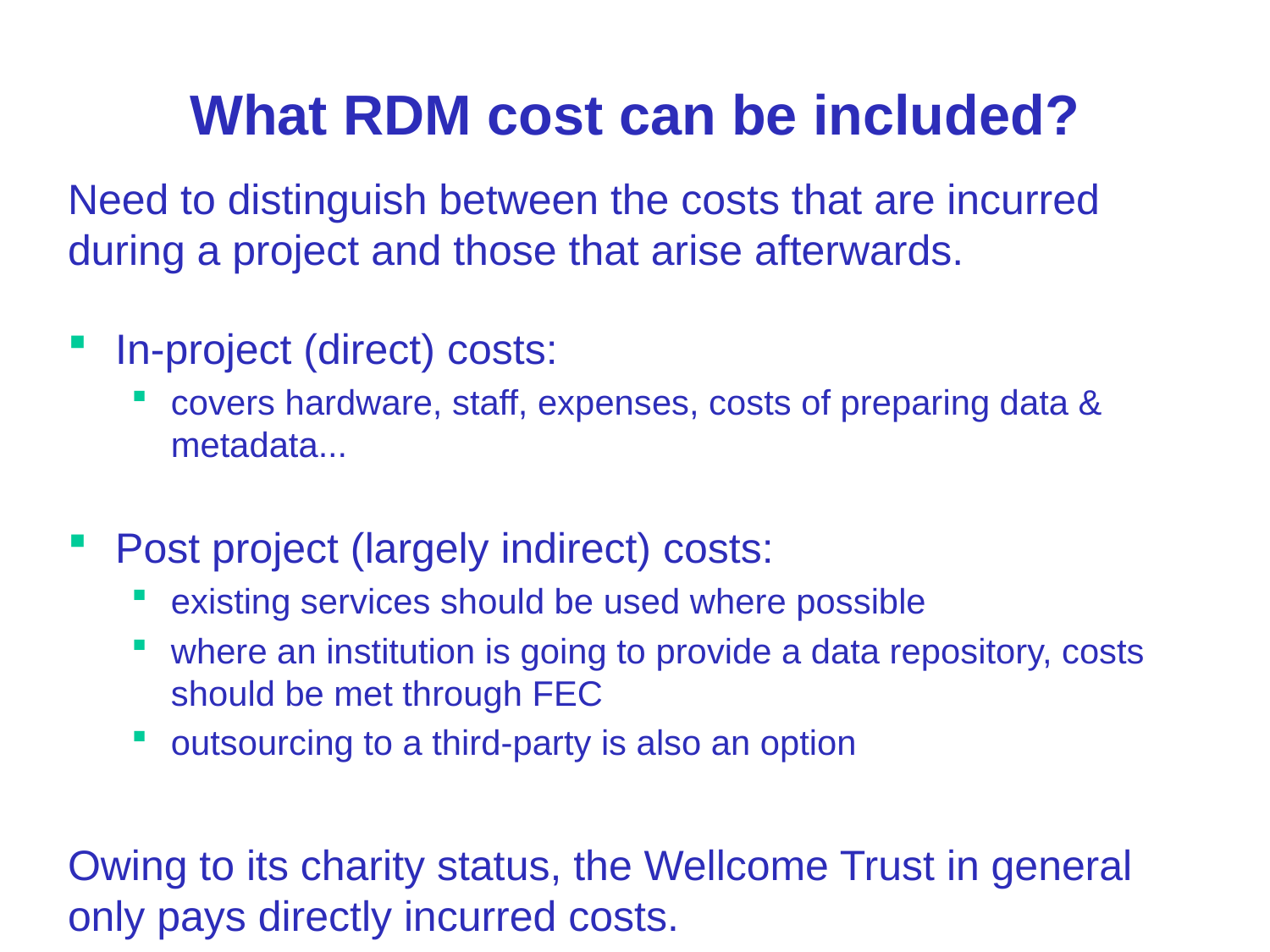

# What RDM cost can be included?
Need to distinguish between the costs that are incurred during a project and those that arise afterwards.

In-project (direct) costs:
covers hardware, staff, expenses, costs of preparing data & metadata...

Post project (largely indirect) costs:
existing services should be used where possible
where an institution is going to provide a data repository, costs should be met through FEC
outsourcing to a third-party is also an option

Owing to its charity status, the Wellcome Trust in general only pays directly incurred costs.